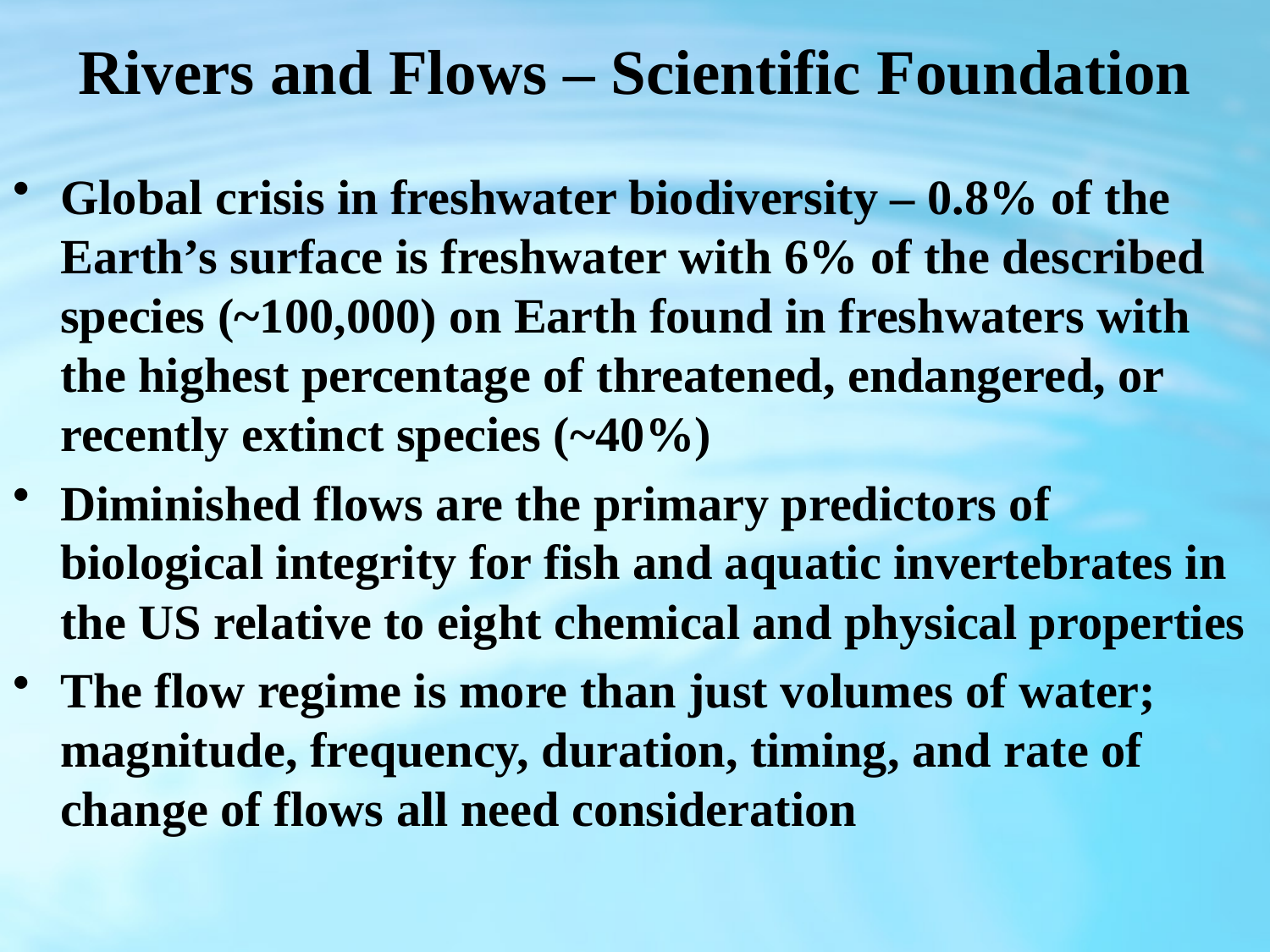

# Rivers and Flows – Scientific Foundation
Global crisis in freshwater biodiversity – 0.8% of the Earth’s surface is freshwater with 6% of the described species (~100,000) on Earth found in freshwaters with the highest percentage of threatened, endangered, or recently extinct species (~40%)
Diminished flows are the primary predictors of biological integrity for fish and aquatic invertebrates in the US relative to eight chemical and physical properties
The flow regime is more than just volumes of water; magnitude, frequency, duration, timing, and rate of change of flows all need consideration